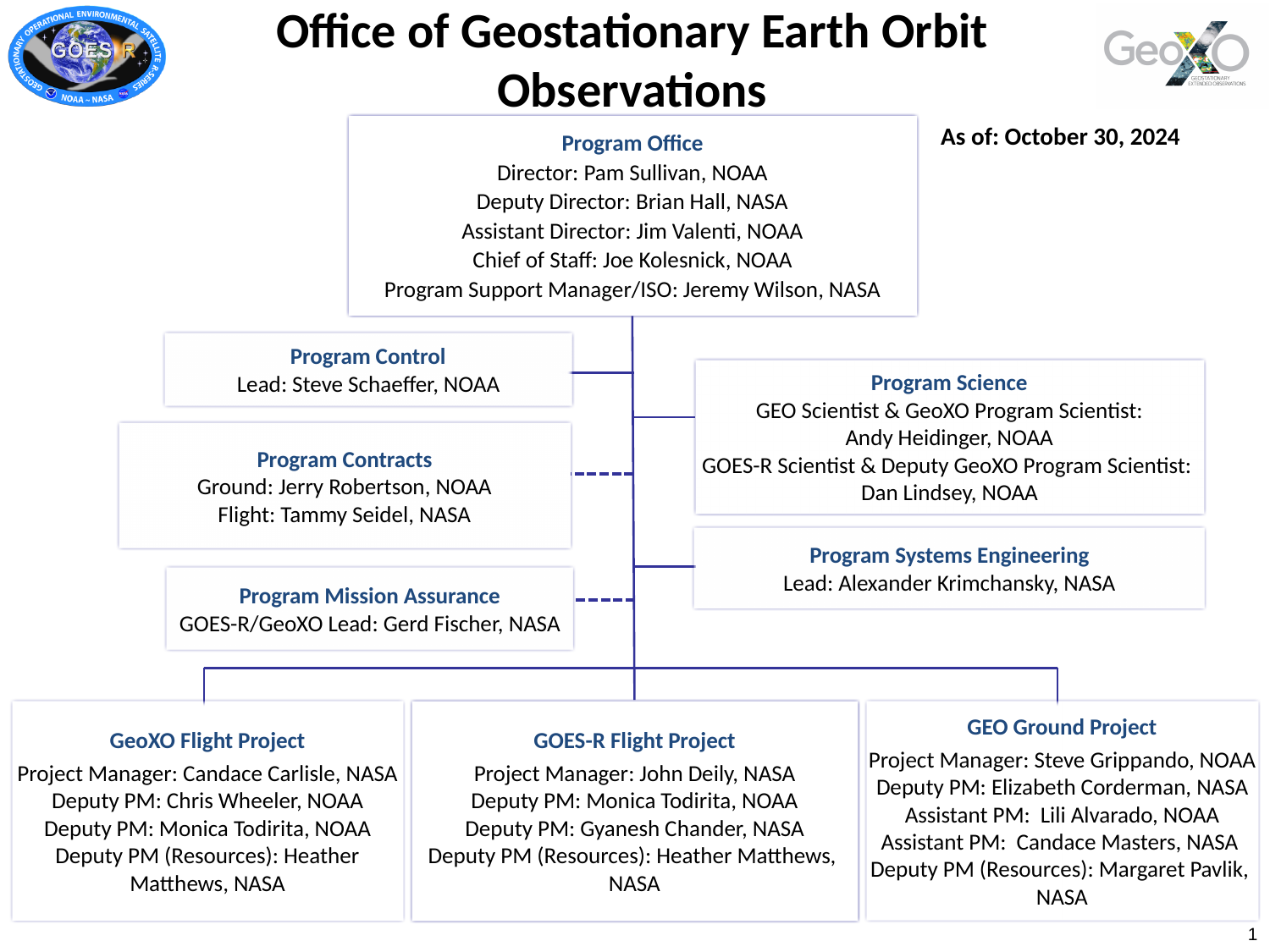

# Office of Geostationary Earth Orbit Observations
Program Office
Director: Pam Sullivan, NOAA
Deputy Director: Brian Hall, NASA
Assistant Director: Jim Valenti, NOAA
Chief of Staff: Joe Kolesnick, NOAA
Program Support Manager/ISO: Jeremy Wilson, NASA
As of: October 30, 2024
Program Control
Lead: Steve Schaeffer, NOAA
Program Science
GEO Scientist & GeoXO Program Scientist:
Andy Heidinger, NOAA
GOES-R Scientist & Deputy GeoXO Program Scientist:
Dan Lindsey, NOAA
Program Contracts
Ground: Jerry Robertson, NOAA
Flight: Tammy Seidel, NASA
Program Systems Engineering
Lead: Alexander Krimchansky, NASA
Program Mission Assurance
GOES-R/GeoXO Lead: Gerd Fischer, NASA
GeoXO Flight Project
Project Manager: Candace Carlisle, NASA
Deputy PM: Chris Wheeler, NOAA
Deputy PM: Monica Todirita, NOAA
Deputy PM (Resources): Heather
Matthews, NASA
GOES-R Flight Project
Project Manager: John Deily, NASA
Deputy PM: Monica Todirita, NOAA
Deputy PM: Gyanesh Chander, NASA
Deputy PM (Resources): Heather Matthews,
NASA
GEO Ground Project
Project Manager: Steve Grippando, NOAA
Deputy PM: Elizabeth Corderman, NASA
Assistant PM:  Lili Alvarado, NOAA
Assistant PM:  Candace Masters, NASA
Deputy PM (Resources): Margaret Pavlik,
NASA
1